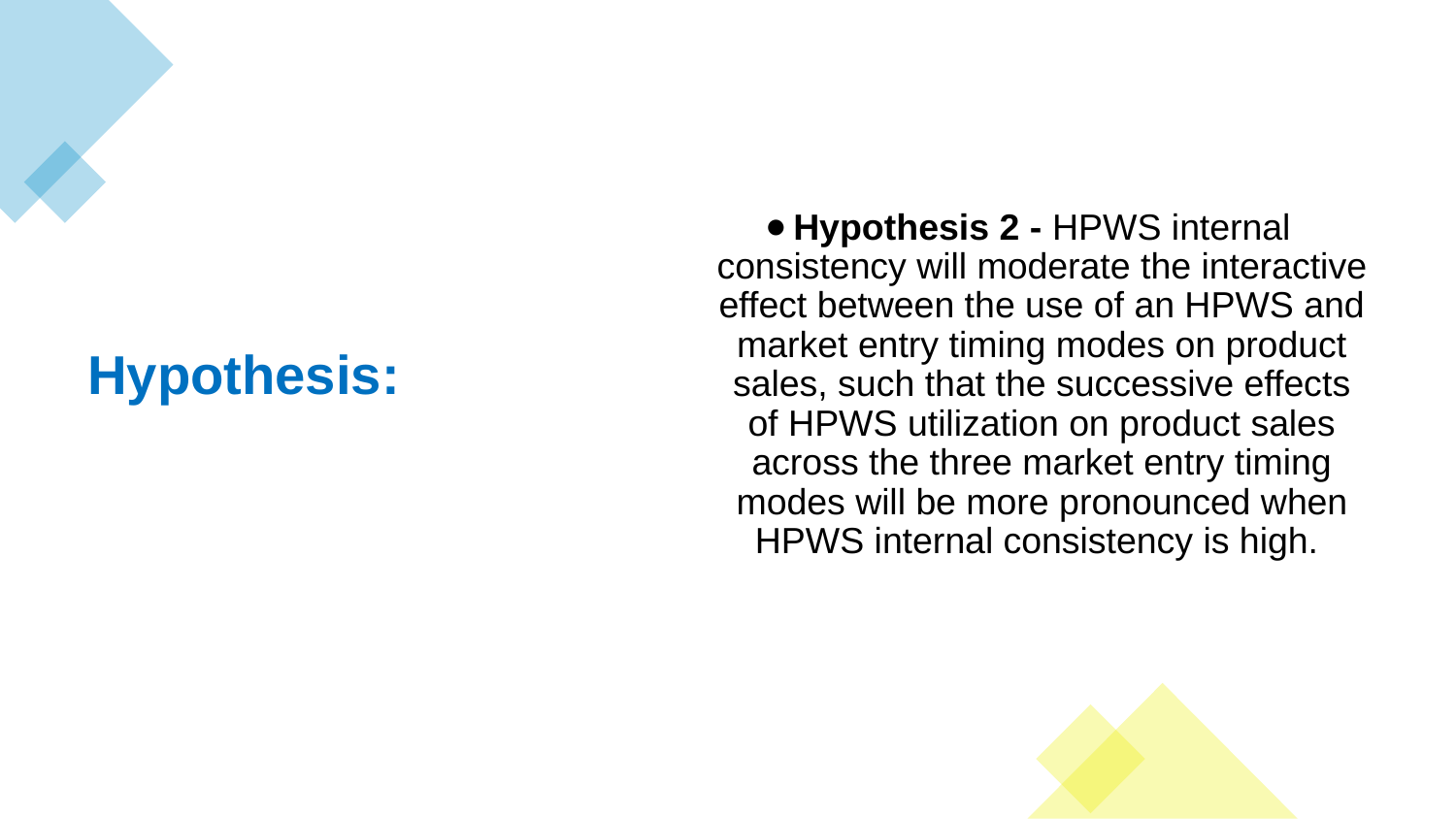

# Hypothesis:
Hypothesis 2 - HPWS internal consistency will moderate the interactive effect between the use of an HPWS and market entry timing modes on product sales, such that the successive effects of HPWS utilization on product sales across the three market entry timing modes will be more pronounced when HPWS internal consistency is high.